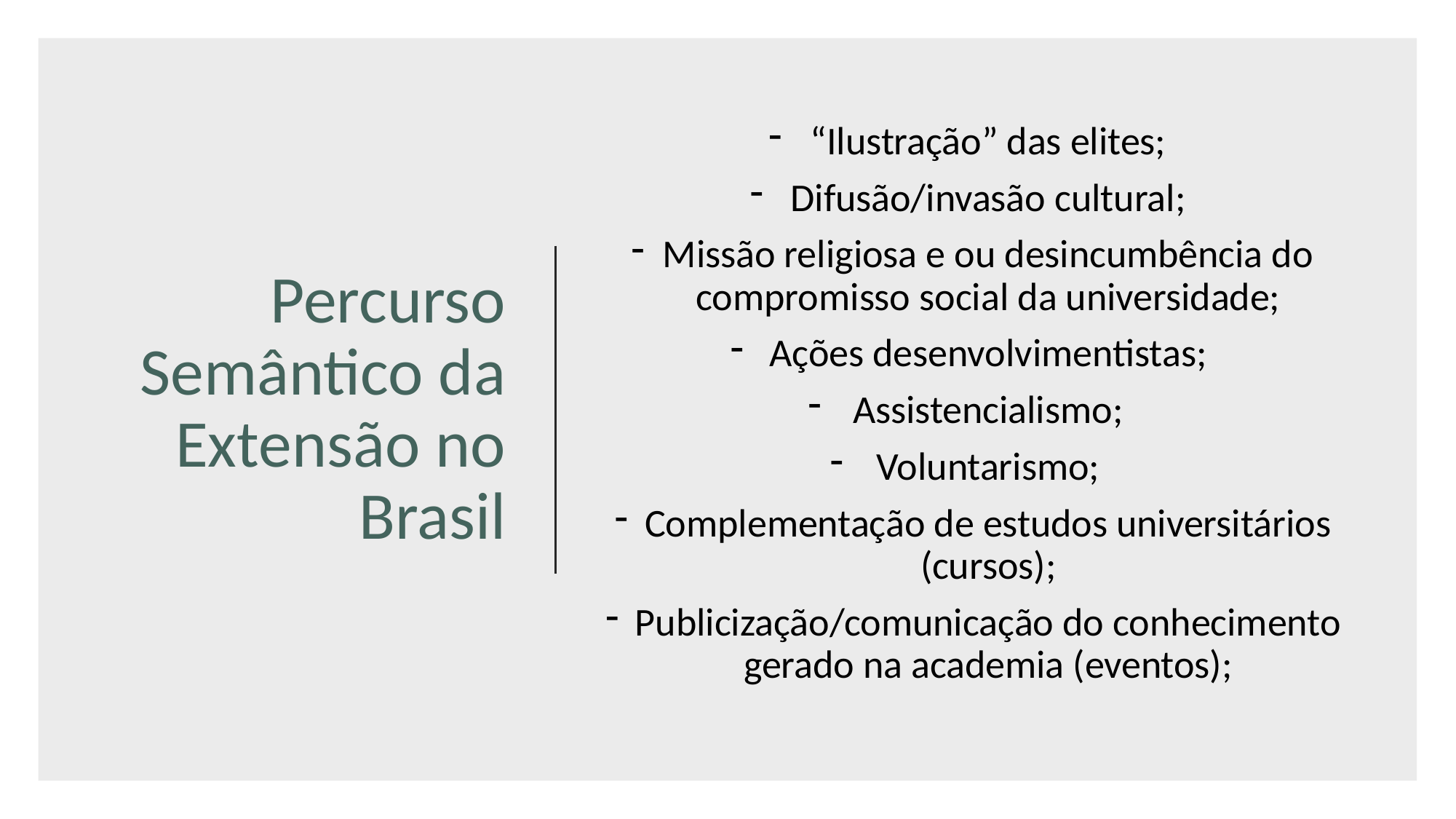

# Percurso Semântico da Extensão no Brasil
“Ilustração” das elites;
Difusão/invasão cultural;
Missão religiosa e ou desincumbência do compromisso social da universidade;
Ações desenvolvimentistas;
Assistencialismo;
Voluntarismo;
Complementação de estudos universitários (cursos);
Publicização/comunicação do conhecimento gerado na academia (eventos);